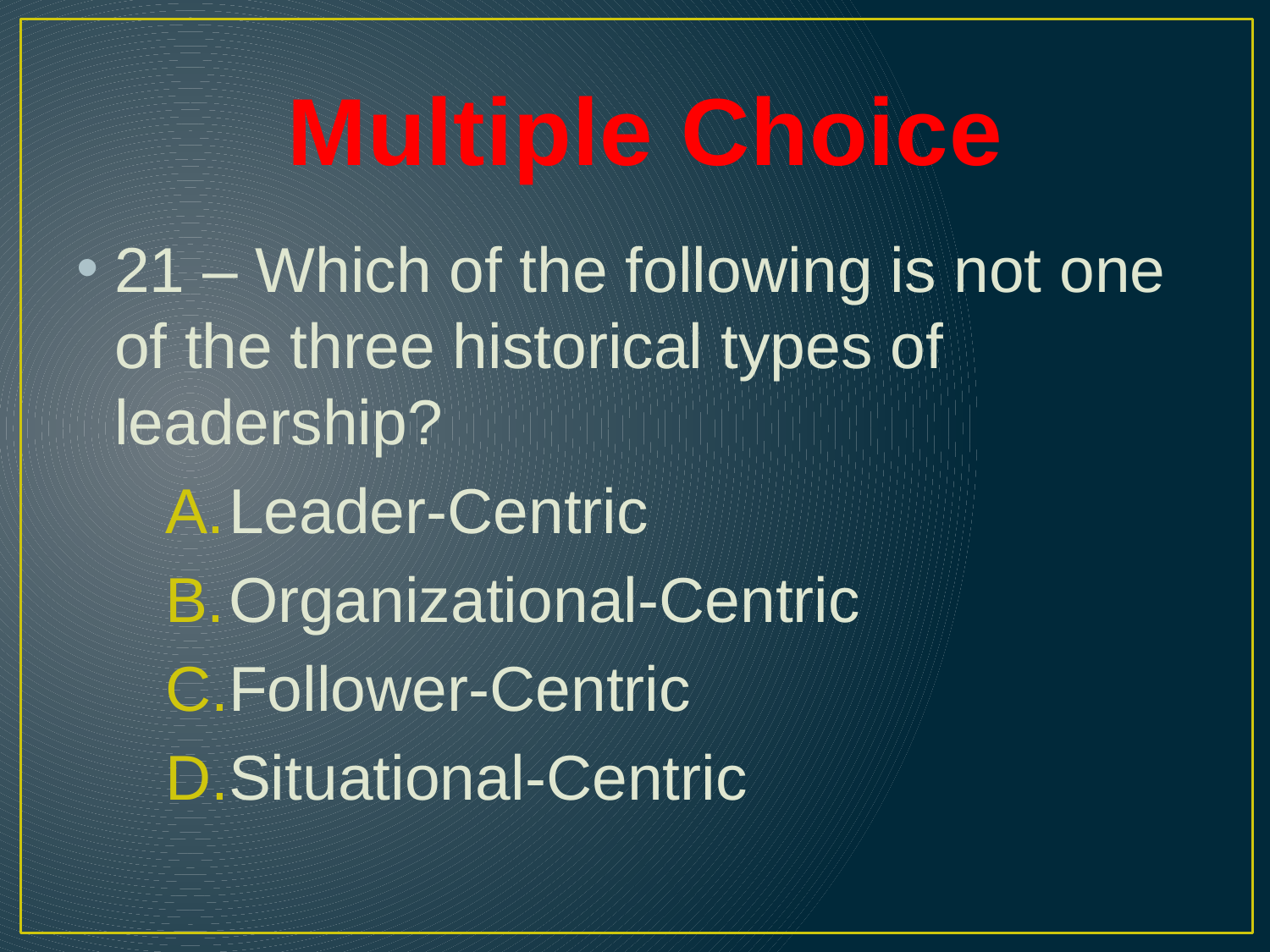

# Multiple Choice
21 – Which of the following is not one of the three historical types of leadership?
Leader-Centric
Organizational-Centric
Follower-Centric
Situational-Centric